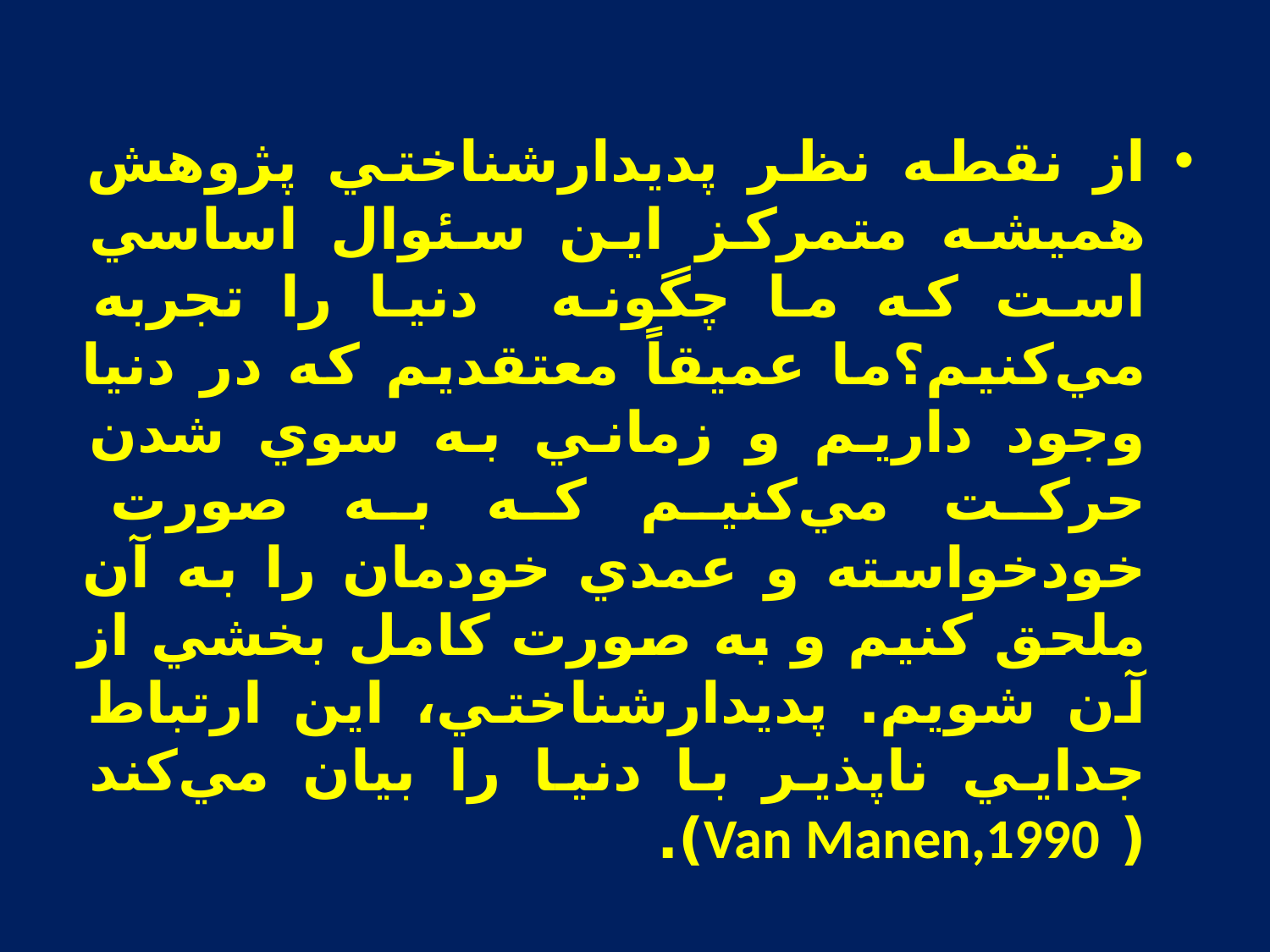

#
از نقطه نظر پديدارشناختي پژوهش هميشه متمركز اين سئوال اساسي است كه ما چگونه  دنيا را تجربه مي‌كنيم؟ما عميقاً معتقديم كه در دنيا وجود داريم و زماني به سوي شدن حركت مي‌كنيم كه به صورت خودخواسته و عمدي خودمان را به آن ملحق كنيم و به صورت كامل بخشي از آن شويم. پديدارشناختي، اين ارتباط جدايي ناپذير با دنيا را بيان مي‌كند ( Van Manen,1990).